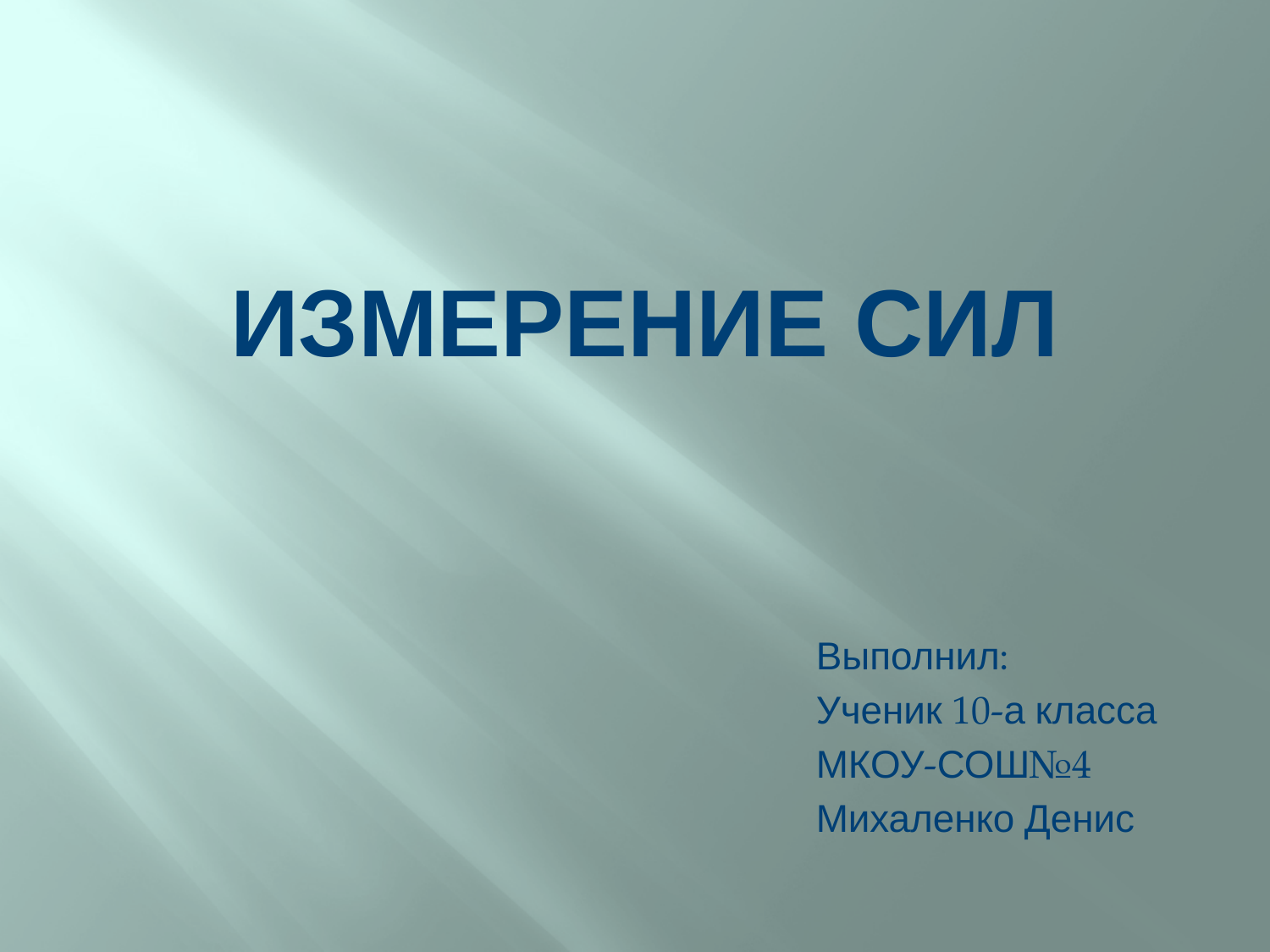

# Измерение сил
Выполнил:
Ученик 10-а класса
МКОУ-СОШ№4
Михаленко Денис